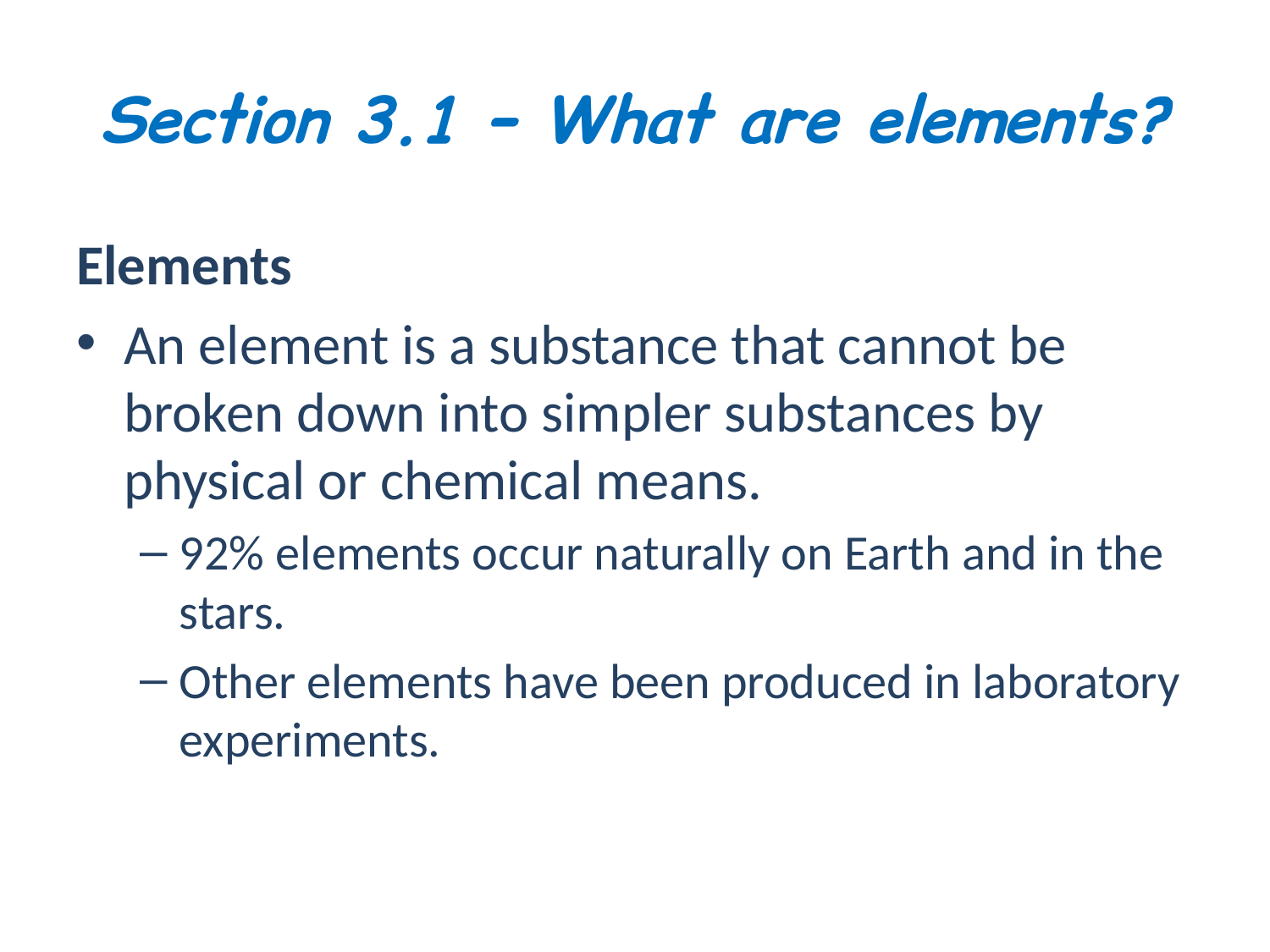

# Section 3.1 – What are elements?
Elements
An element is a substance that cannot be broken down into simpler substances by physical or chemical means.
92% elements occur naturally on Earth and in the stars.
Other elements have been produced in laboratory experiments.